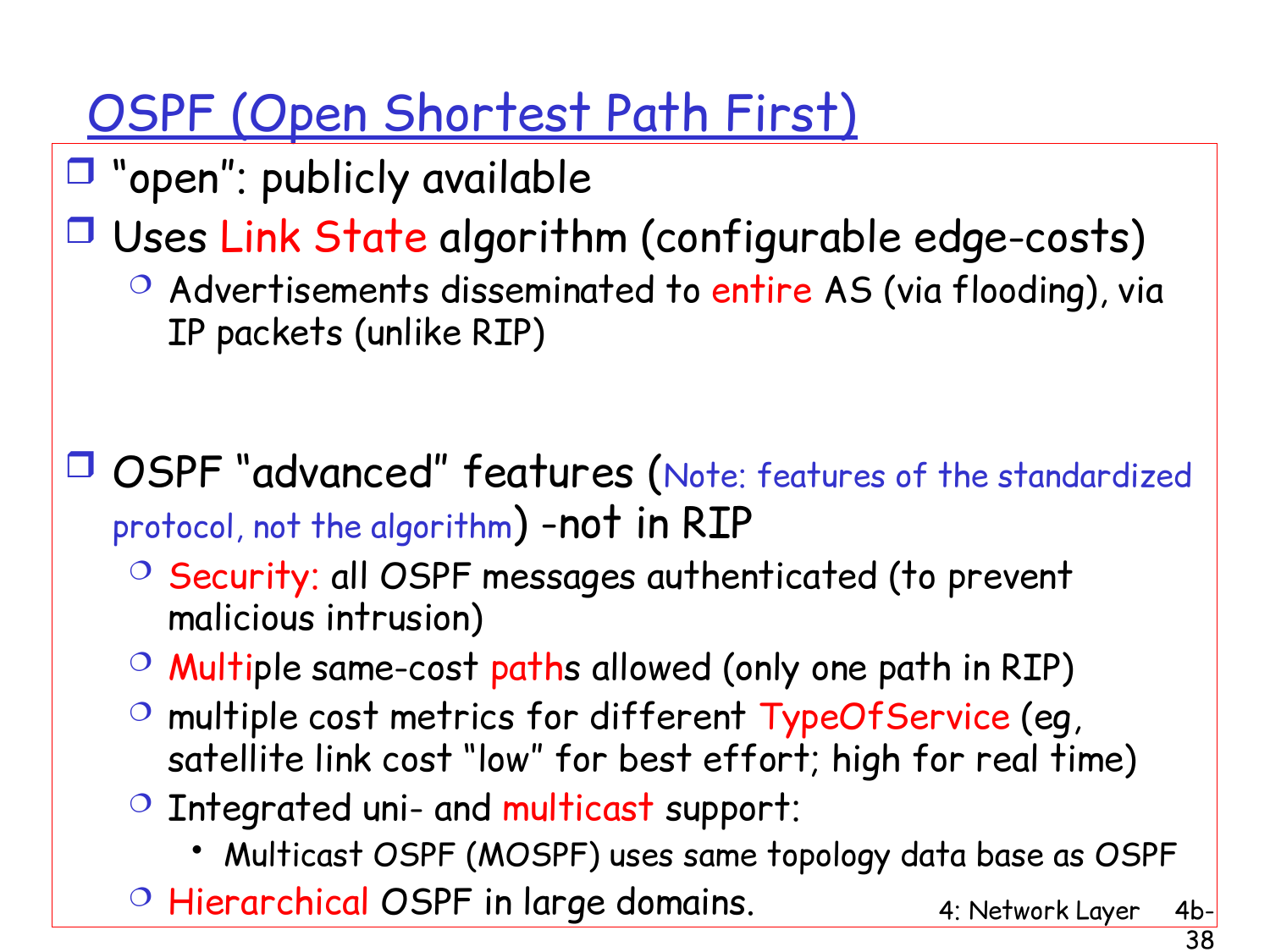

# OSPF (Open Shortest Path First)
“open”: publicly available
Uses Link State algorithm (configurable edge-costs)
Advertisements disseminated to entire AS (via flooding), via IP packets (unlike RIP)

OSPF “advanced” features (Note: features of the standardized protocol, not the algorithm) -not in RIP
Security: all OSPF messages authenticated (to prevent malicious intrusion)
Multiple same-cost paths allowed (only one path in RIP)
multiple cost metrics for different TypeOfService (eg, satellite link cost “low” for best effort; high for real time)
Integrated uni- and multicast support:
Multicast OSPF (MOSPF) uses same topology data base as OSPF
Hierarchical OSPF in large domains.

4: Network Layer
4b-38